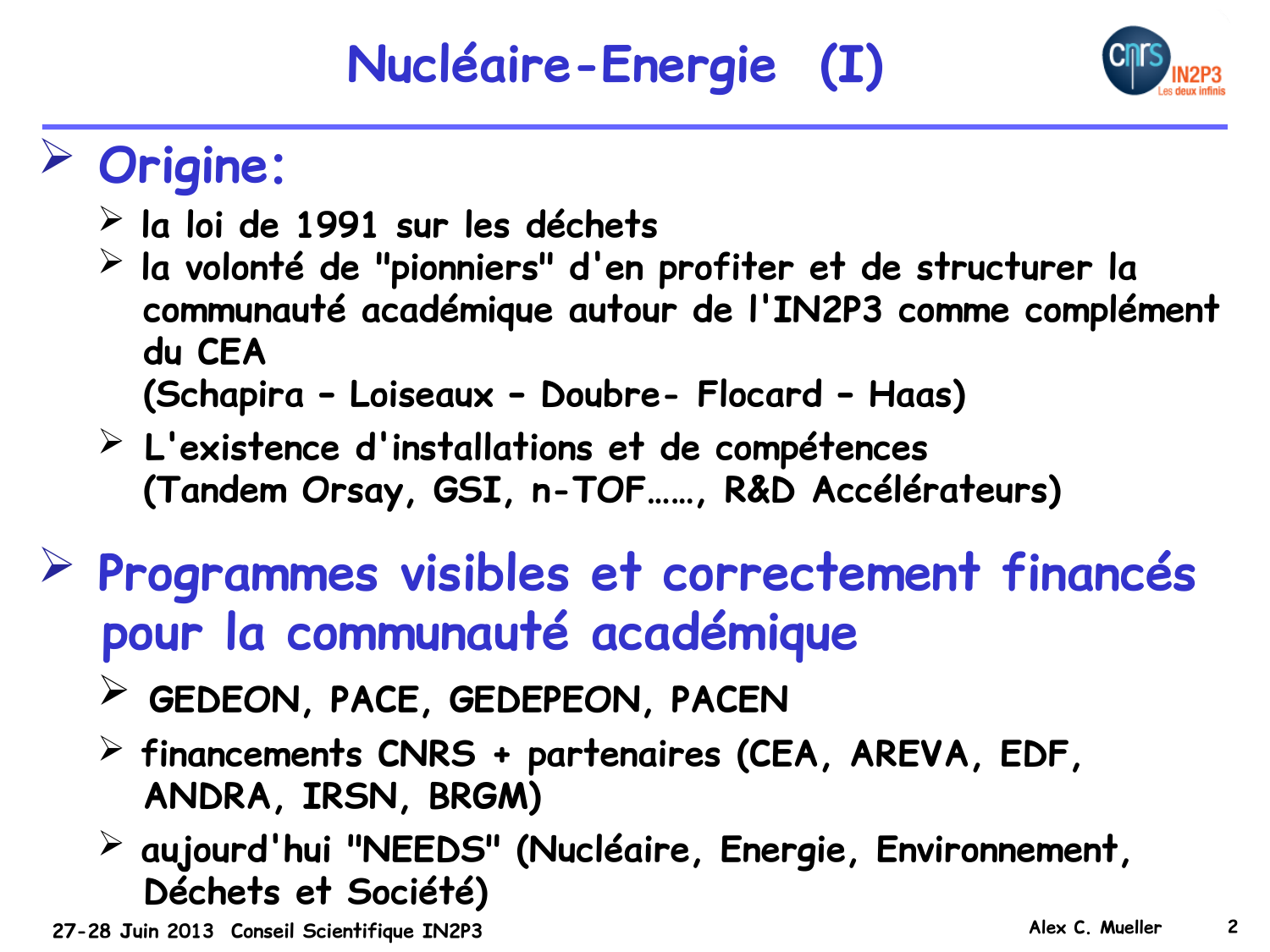

Nucléaire-Energie  (I)
 Origine:
 la loi de 1991 sur les déchets
 la volonté de "pionniers" d'en profiter et de structurer la
   communauté académique autour de l'IN2P3 comme complément
   du CEA
   (Schapira – Loiseaux – Doubre- Flocard – Haas)
L'existence d'installations et de compétences
   (Tandem Orsay, GSI, n-TOF……, R&D Accélérateurs)
 Programmes visibles et correctement financés
   pour la communauté académique
 GEDEON, PACE, GEDEPEON, PACEN
 financements CNRS + partenaires (CEA, AREVA, EDF,
   ANDRA, IRSN, BRGM)
 aujourd'hui "NEEDS" (Nucléaire, Energie, Environnement,
   Déchets et Société)

Alex C. Mueller